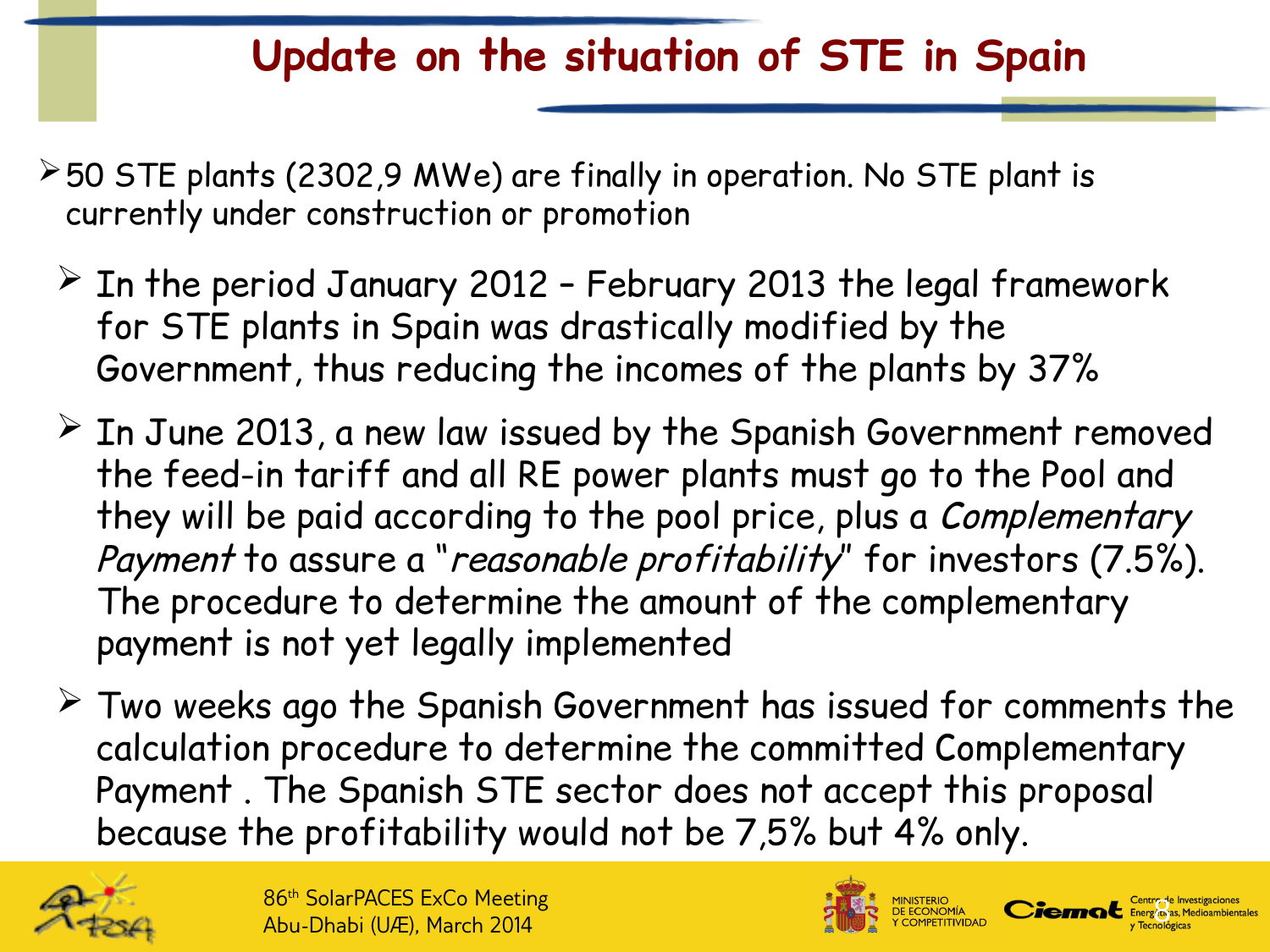

Update on the situation of STE in Spain
50 STE plants (2302,9 MWe) are finally in operation. No STE plant is currently under construction or promotion
In the period January 2012 – February 2013 the legal framework for STE plants in Spain was drastically modified by the Government, thus reducing the incomes of the plants by 37%
In June 2013, a new law issued by the Spanish Government removed the feed-in tariff and all RE power plants must go to the Pool and they will be paid according to the pool price, plus a Complementary Payment to assure a “reasonable profitability” for investors (7.5%). The procedure to determine the amount of the complementary payment is not yet legally implemented
Two weeks ago the Spanish Government has issued for comments the calculation procedure to determine the committed Complementary Payment . The Spanish STE sector does not accept this proposal because the profitability would not be 7,5% but 4% only.
8